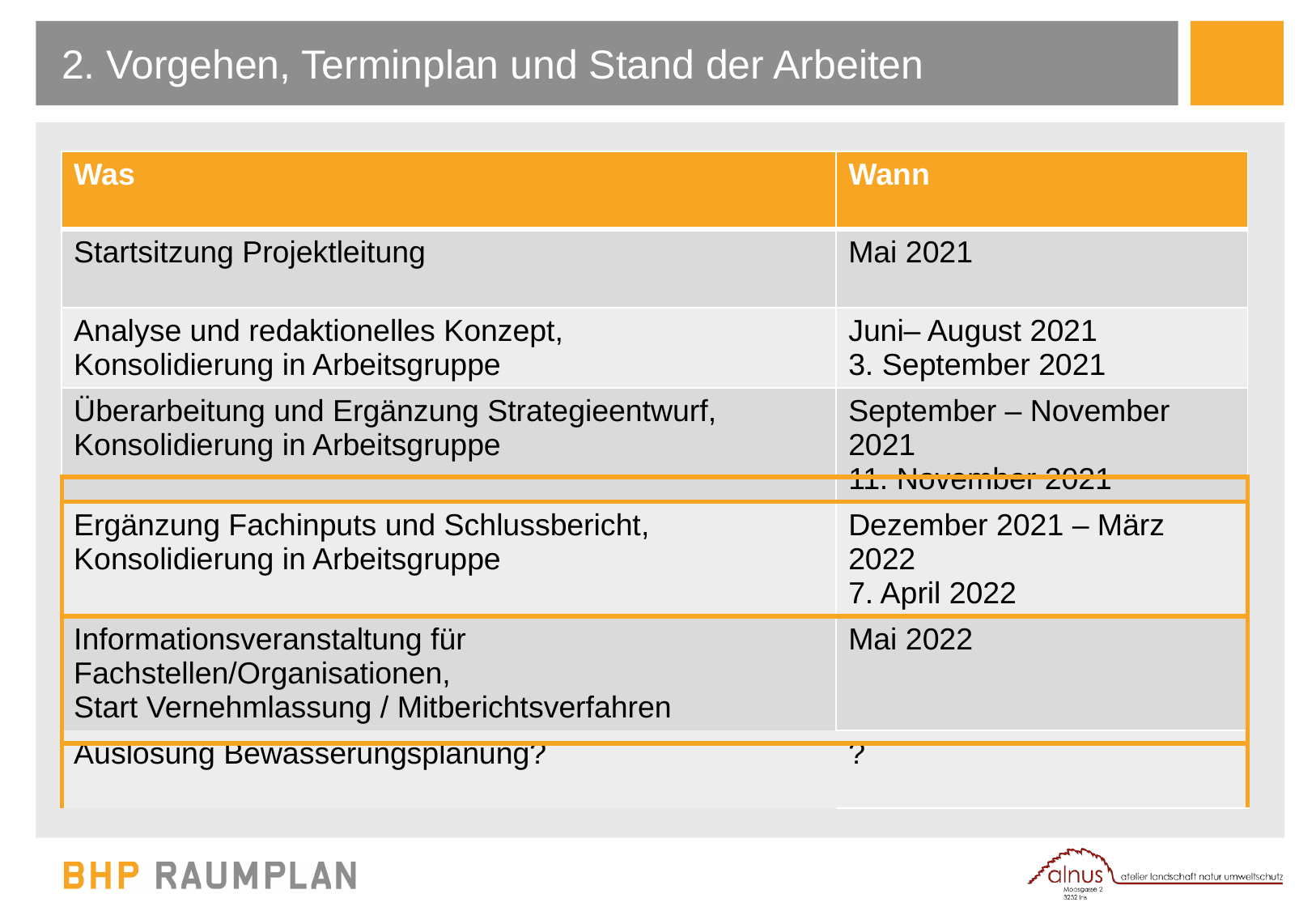

# 2. Vorgehen, Terminplan und Stand der Arbeiten
| Was | Wann |
| --- | --- |
| Startsitzung Projektleitung | Mai 2021 |
| Analyse und redaktionelles Konzept, Konsolidierung in Arbeitsgruppe | Juni– August 2021 3. September 2021 |
| Überarbeitung und Ergänzung Strategieentwurf, Konsolidierung in Arbeitsgruppe | September – November 2021 11. November 2021 |
| Ergänzung Fachinputs und Schlussbericht, Konsolidierung in Arbeitsgruppe | Dezember 2021 – März 2022 7. April 2022 |
| Informationsveranstaltung für Fachstellen/Organisationen, Start Vernehmlassung / Mitberichtsverfahren | Mai 2022 |
| Auslösung Bewässerungsplanung? | ? |
|  |
| --- |